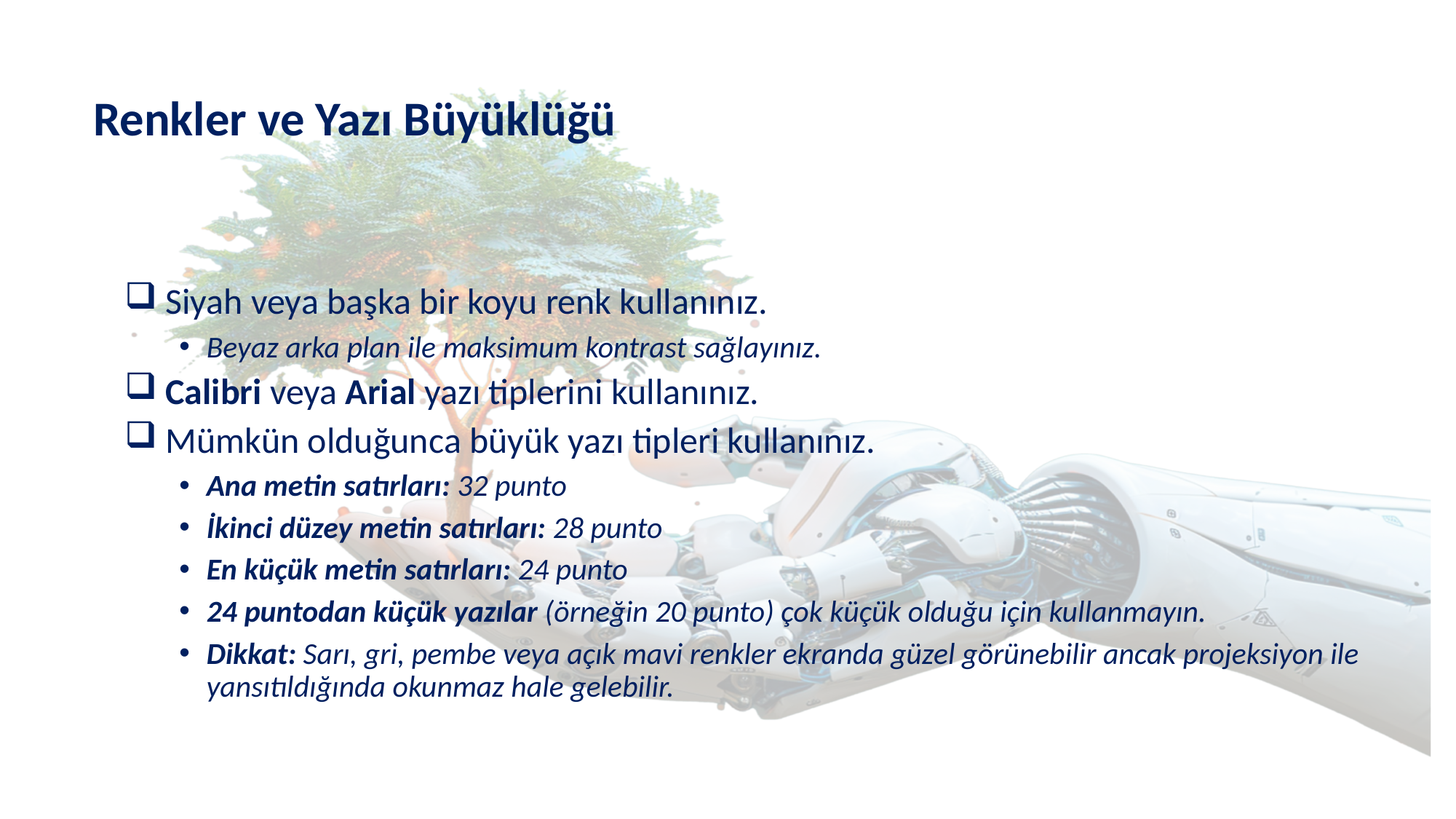

# Renkler ve Yazı Büyüklüğü
Siyah veya başka bir koyu renk kullanınız.
Beyaz arka plan ile maksimum kontrast sağlayınız.
Calibri veya Arial yazı tiplerini kullanınız.
Mümkün olduğunca büyük yazı tipleri kullanınız.
Ana metin satırları: 32 punto
İkinci düzey metin satırları: 28 punto
En küçük metin satırları: 24 punto
24 puntodan küçük yazılar (örneğin 20 punto) çok küçük olduğu için kullanmayın.
Dikkat: Sarı, gri, pembe veya açık mavi renkler ekranda güzel görünebilir ancak projeksiyon ile yansıtıldığında okunmaz hale gelebilir.